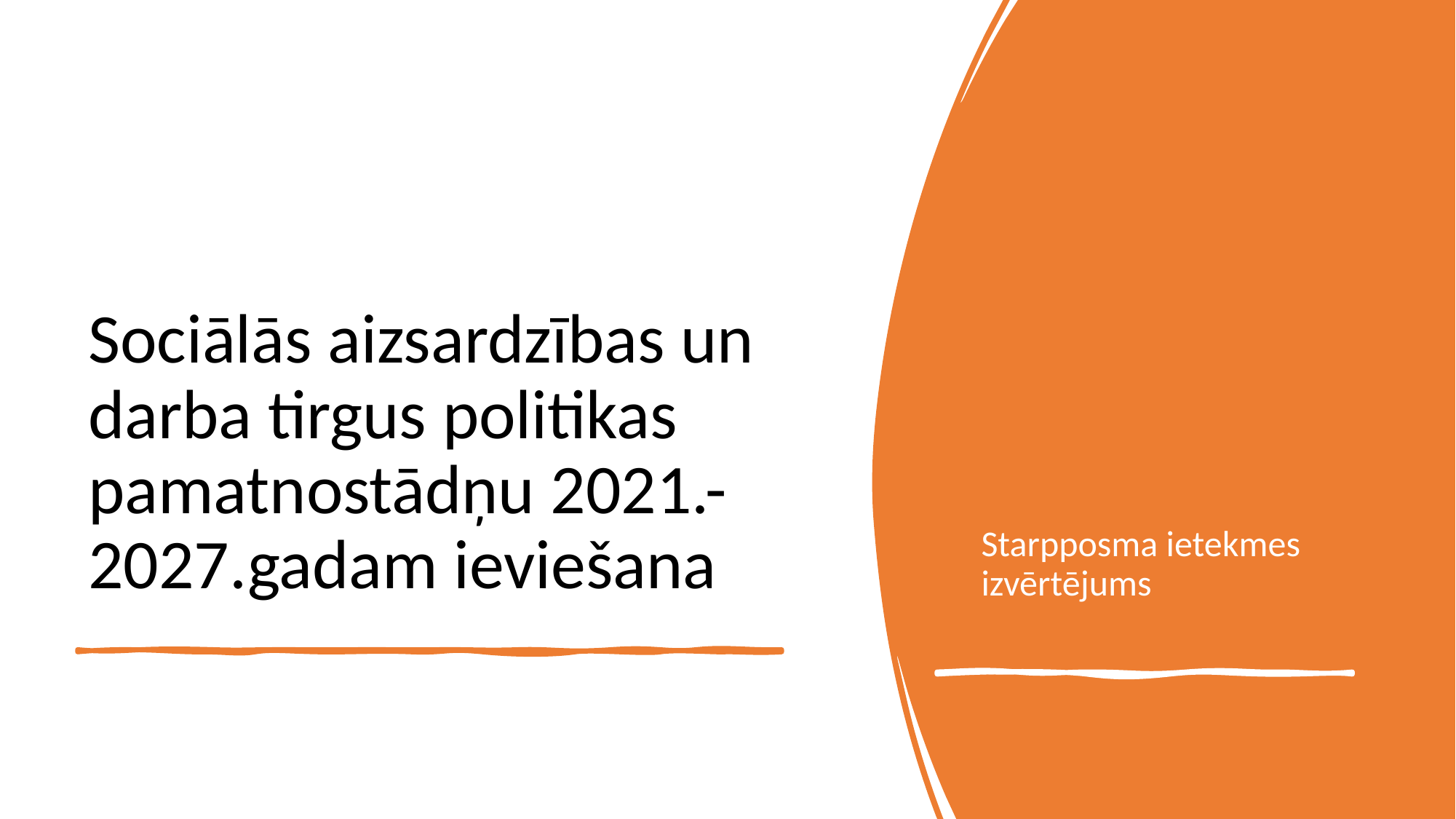

Starpposma ietekmes izvērtējums
# Sociālās aizsardzības un darba tirgus politikas pamatnostādņu 2021.-2027.gadam ieviešana